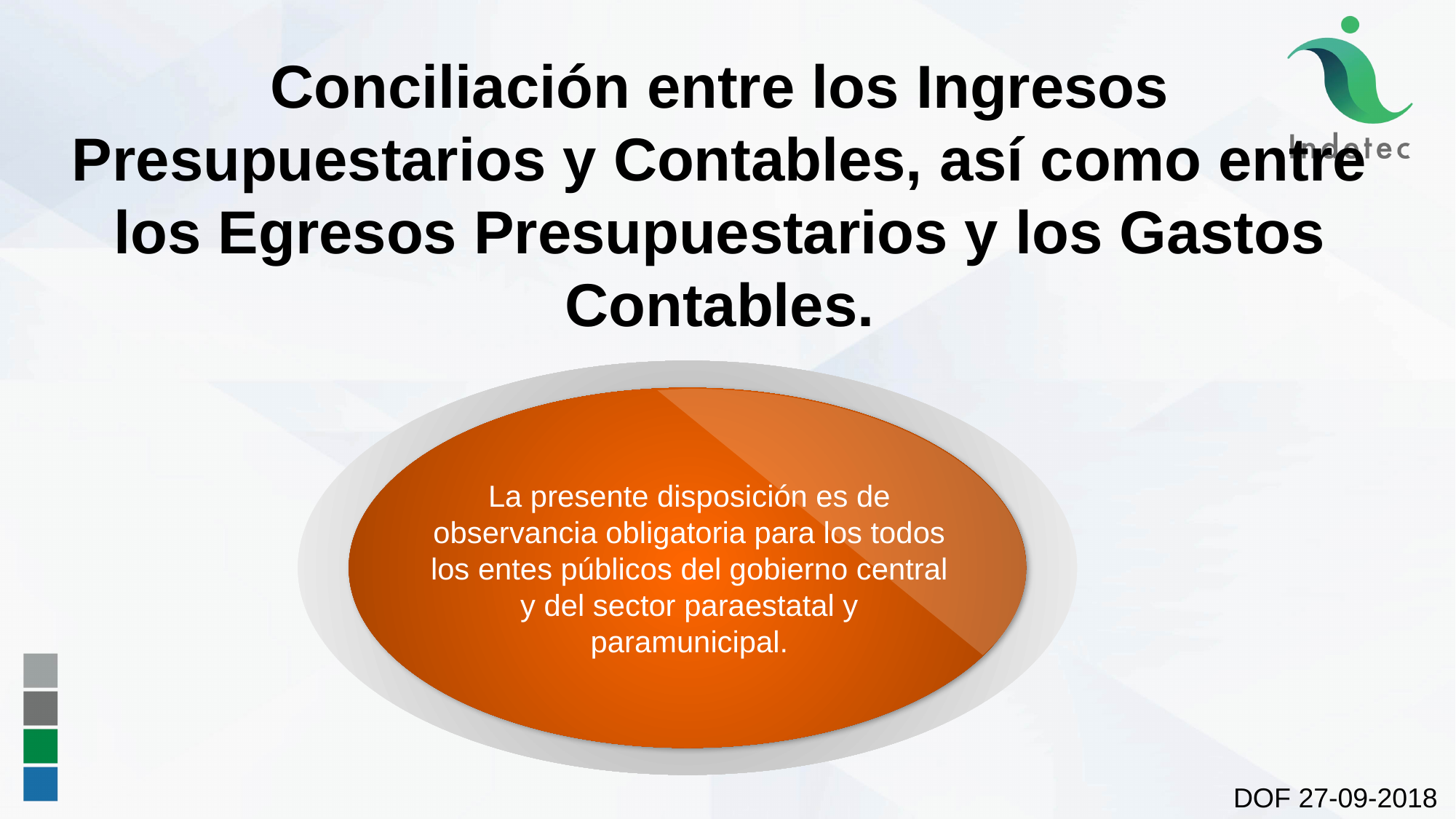

Conciliación entre los Ingresos Presupuestarios y Contables, así como entre los Egresos Presupuestarios y los Gastos Contables.

La presente disposición es de observancia obligatoria para los todos los entes públicos del gobierno central y del sector paraestatal y paramunicipal.
DOF 27-09-2018